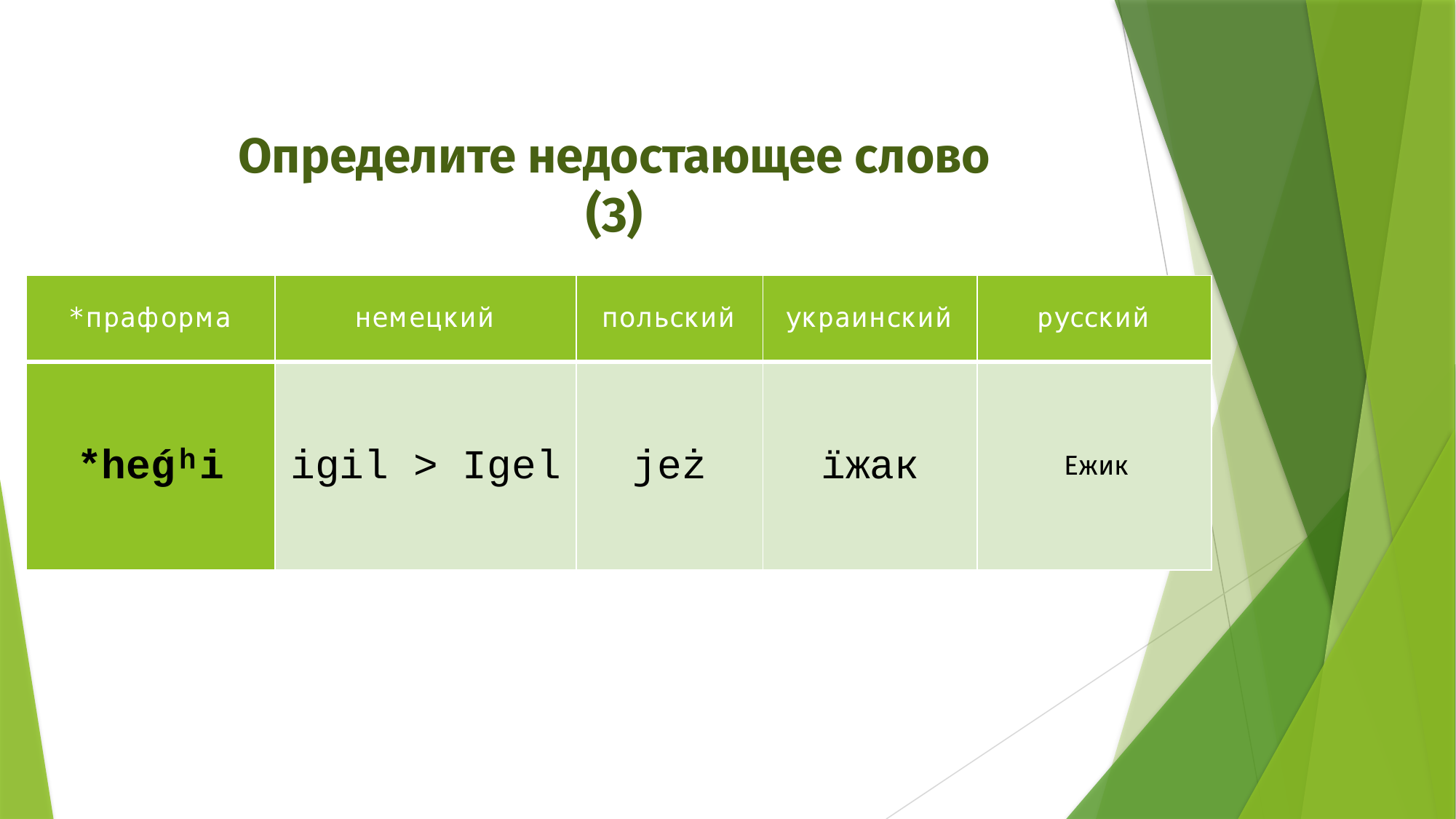

# Определите недостающее слово (3)
| \*праформа | немецкий | польский | украинский | русский |
| --- | --- | --- | --- | --- |
| \*heǵʰi | igil > Igel | jeż | їжак |  |
Ежик